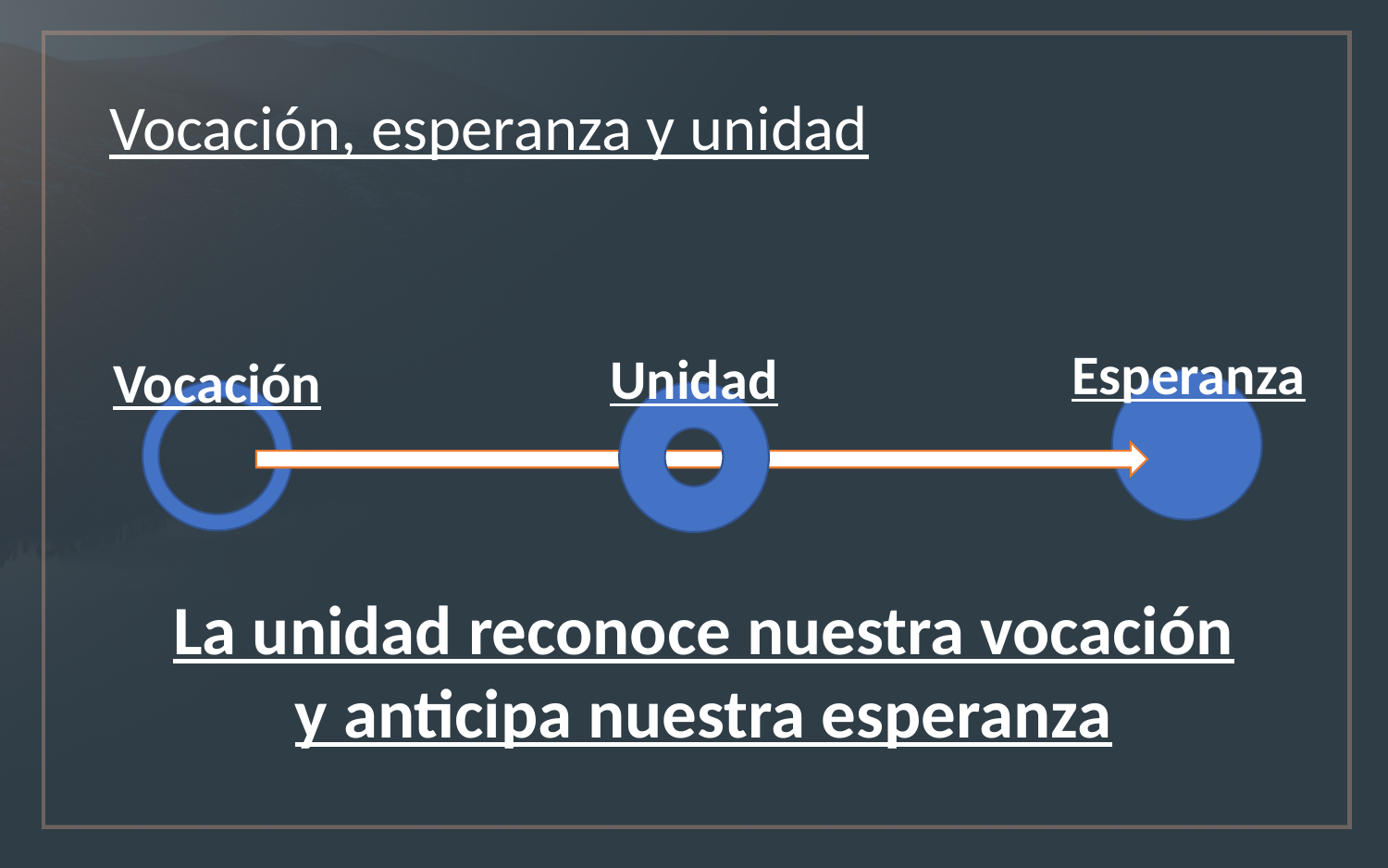

# Vocación, esperanza y unidad
Esperanza
Unidad
Vocación

La unidad reconoce nuestra vocación y anticipa nuestra esperanza